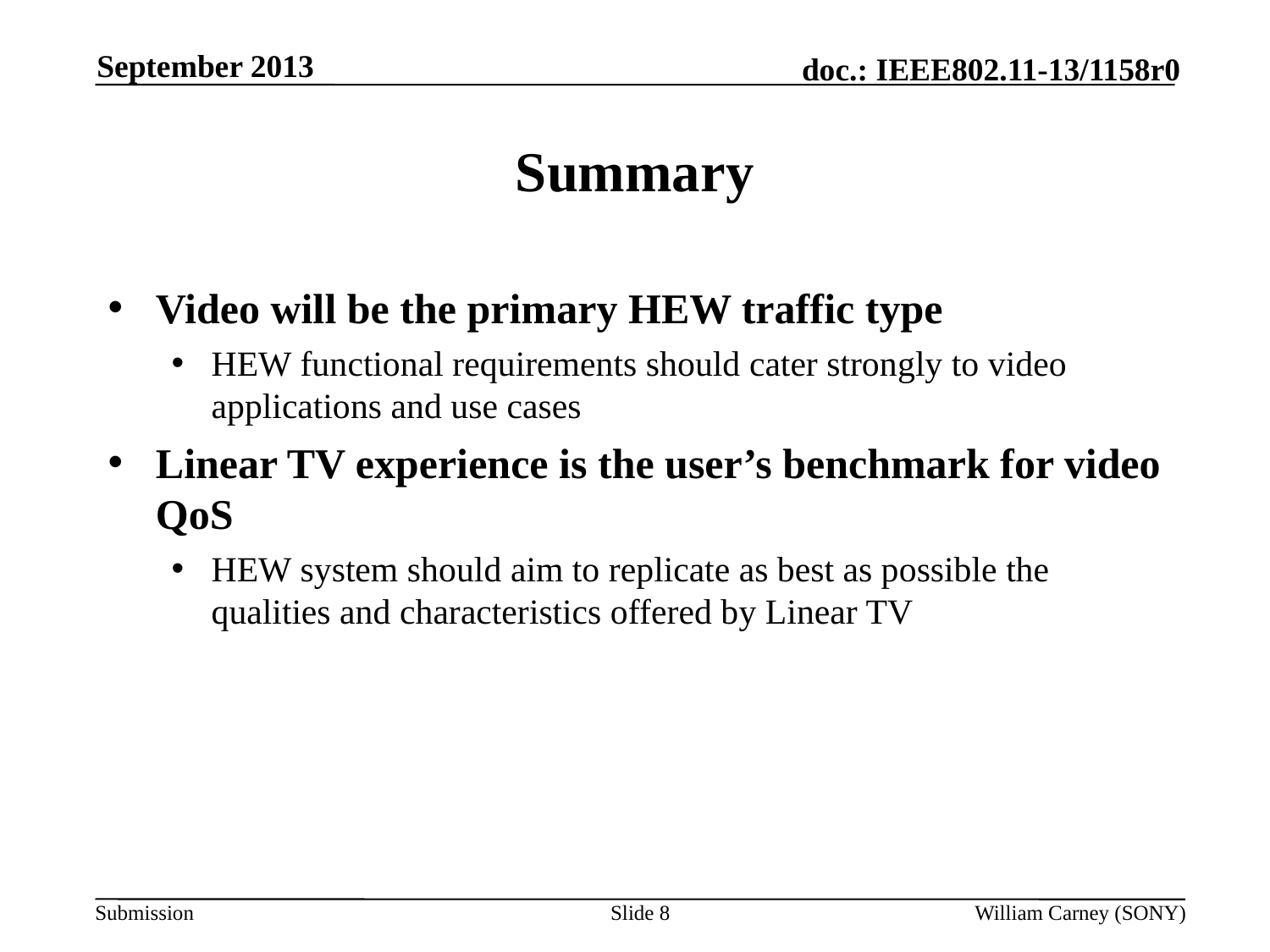

September 2013
# Summary
Video will be the primary HEW traffic type
HEW functional requirements should cater strongly to video applications and use cases
Linear TV experience is the user’s benchmark for video QoS
HEW system should aim to replicate as best as possible the qualities and characteristics offered by Linear TV

Slide 8
William Carney (SONY)